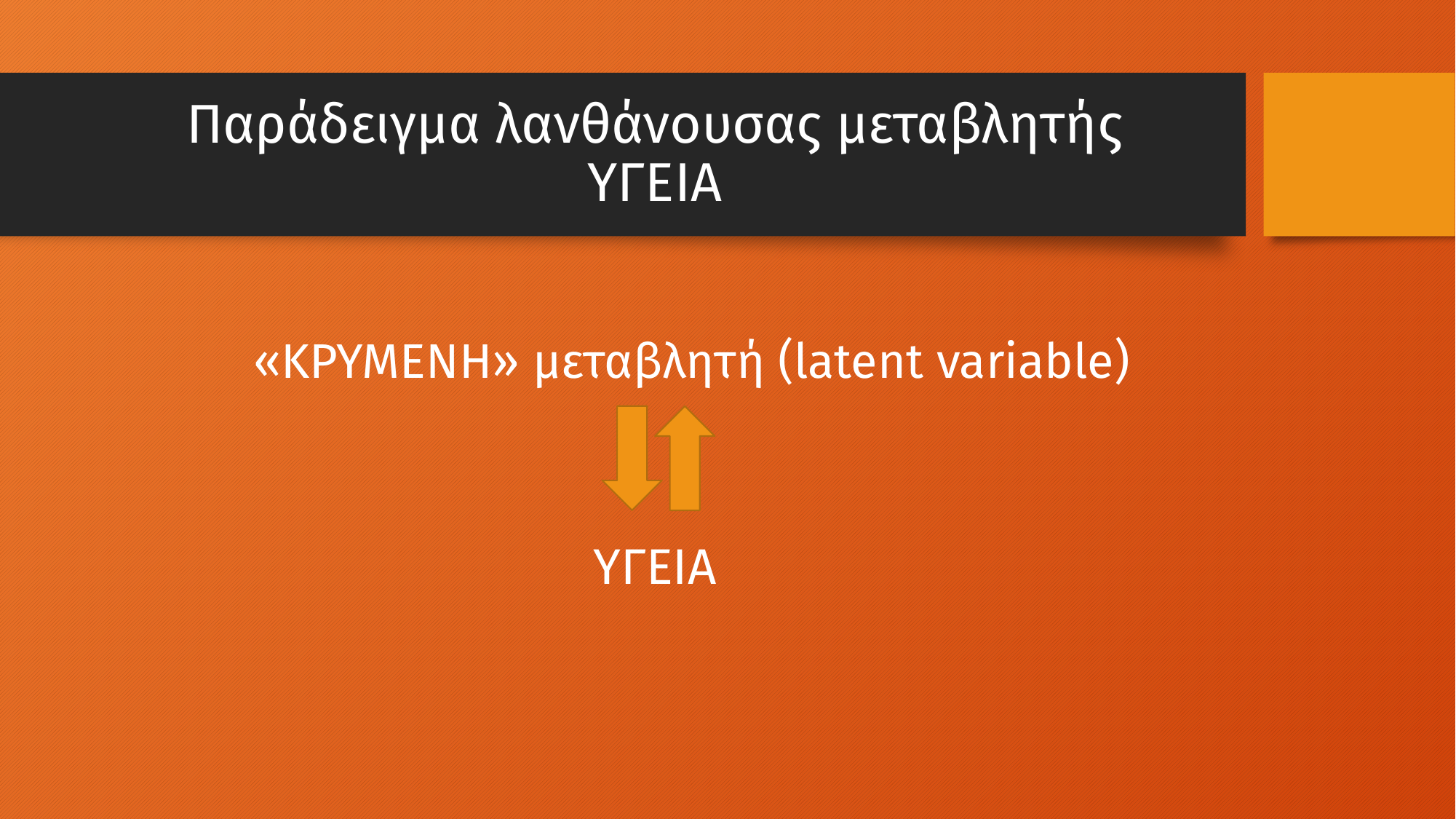

# Παράδειγμα λανθάνουσας μεταβλητής ΥΓΕΙΑ
«ΚΡΥΜΕΝΗ» μεταβλητή (latent variable)

ΥΓΕΙΑ